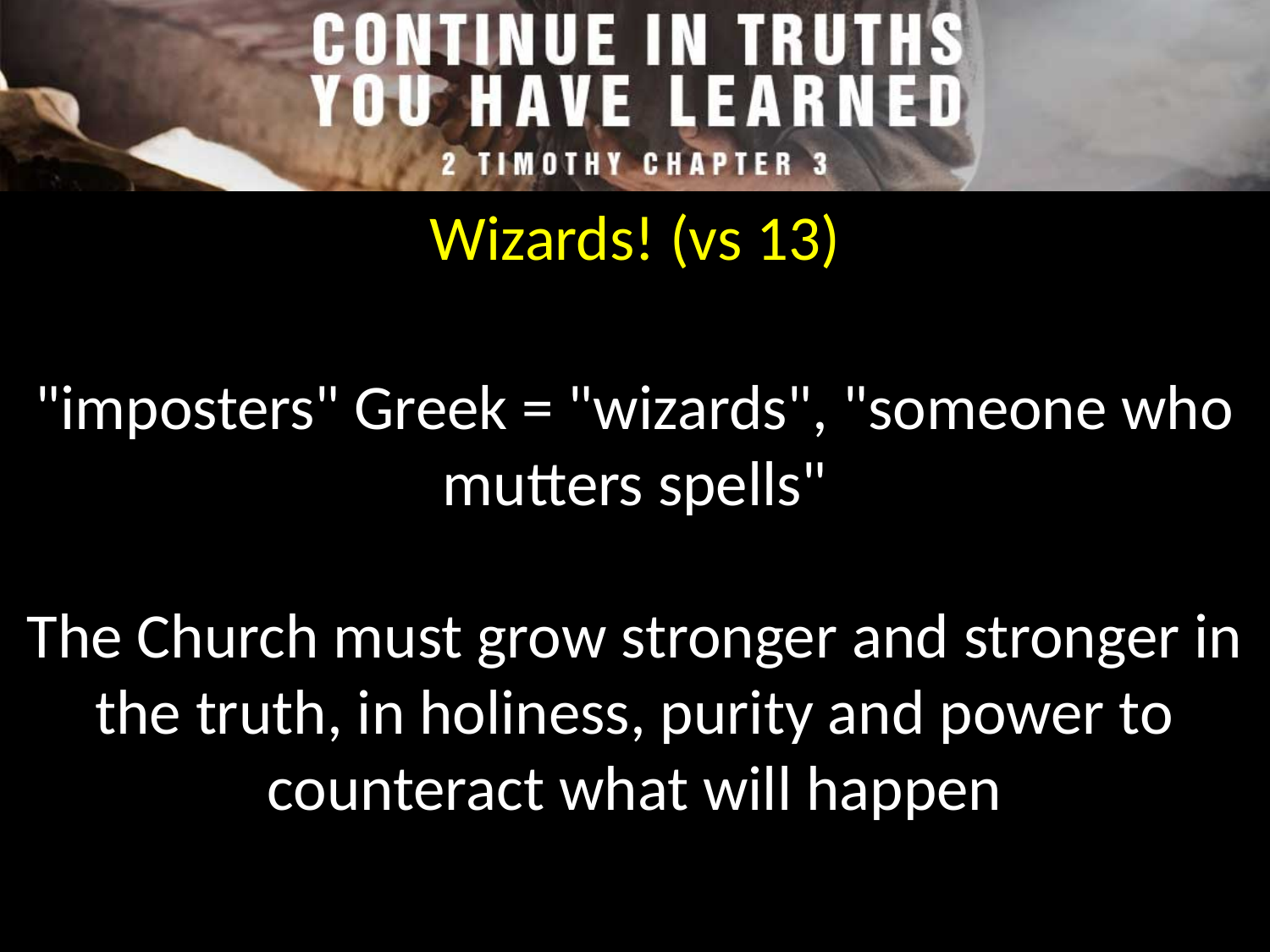

Wizards! (vs 13)
"imposters" Greek = "wizards", "someone who mutters spells"

The Church must grow stronger and stronger in the truth, in holiness, purity and power to counteract what will happen